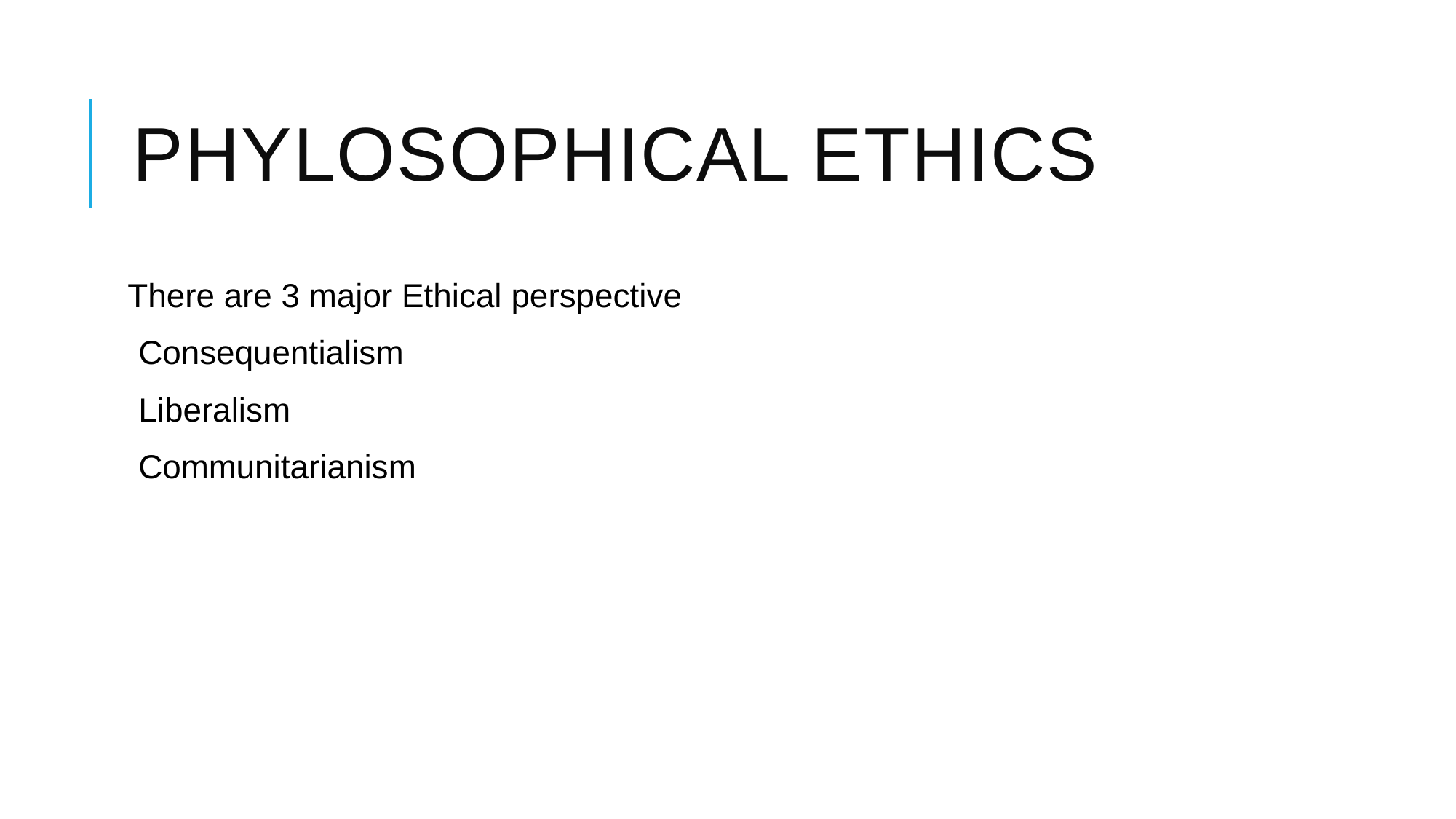

# PHYLOSOPHICAL ETHICS
There are 3 major Ethical perspective
Consequentialism
Liberalism
Communitarianism